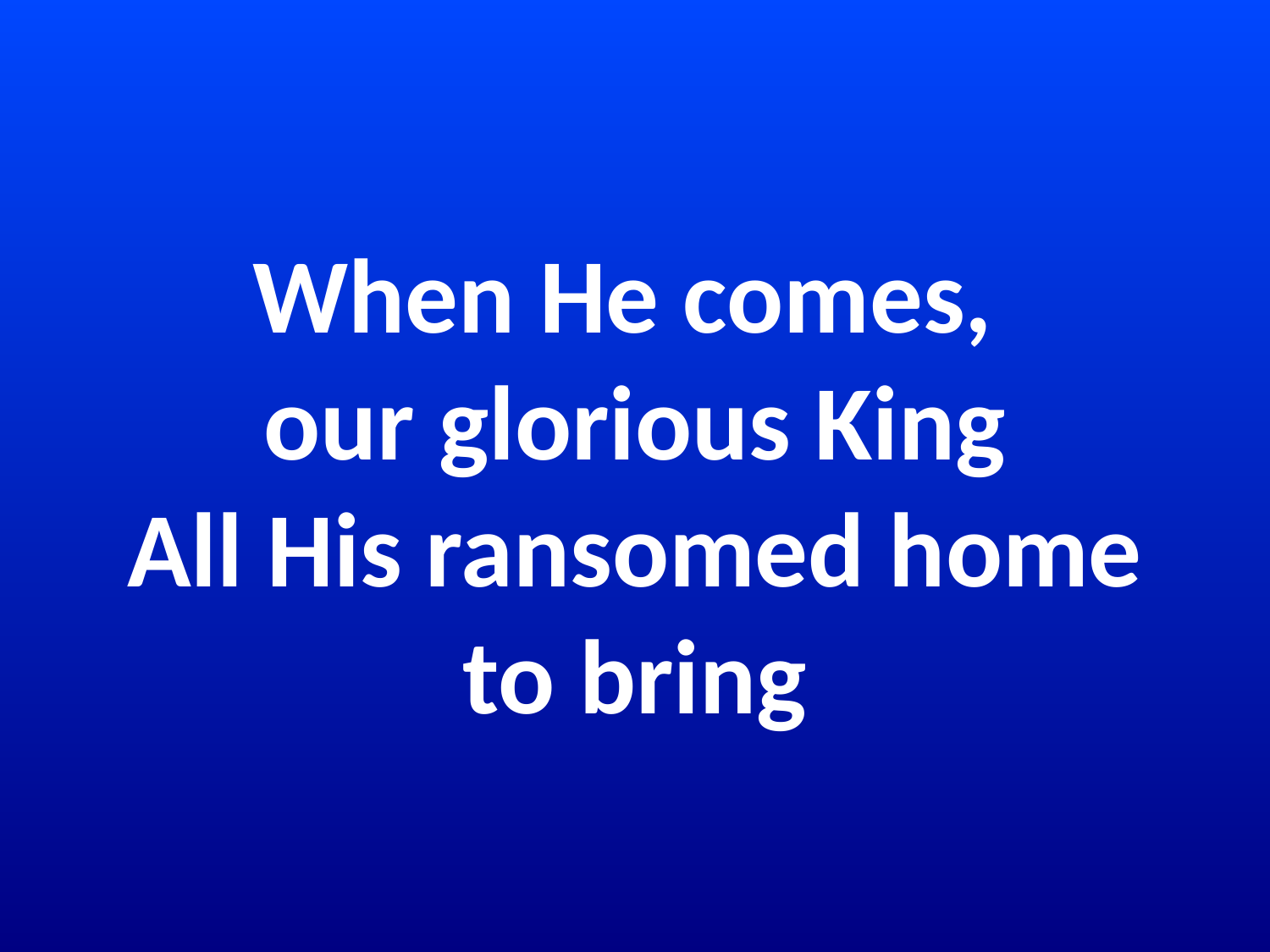

# When He comes, our glorious King  All His ransomed home to bring